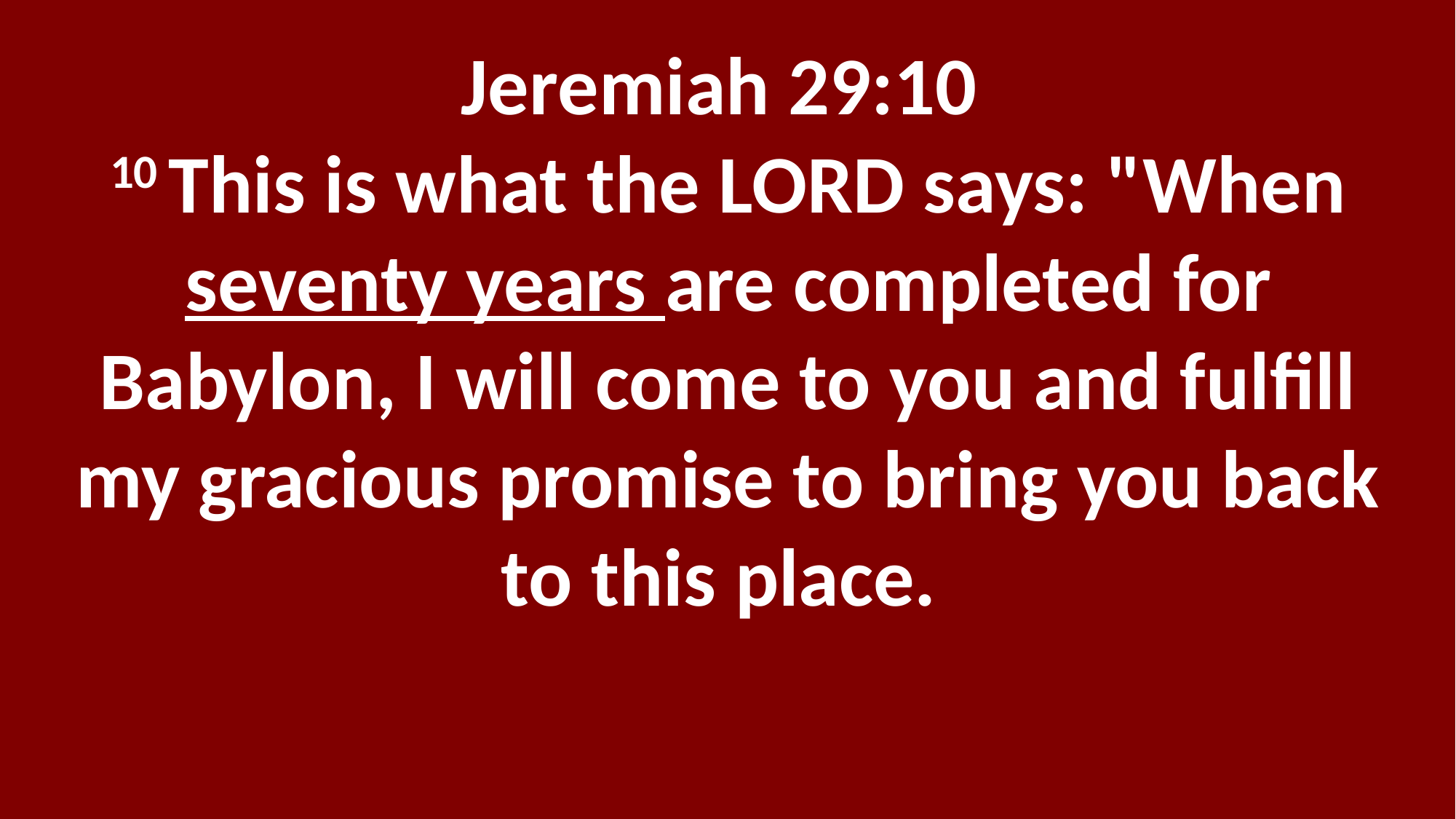

Jeremiah 29:10
10 This is what the LORD says: "When seventy years are completed for Babylon, I will come to you and fulfill my gracious promise to bring you back to this place.